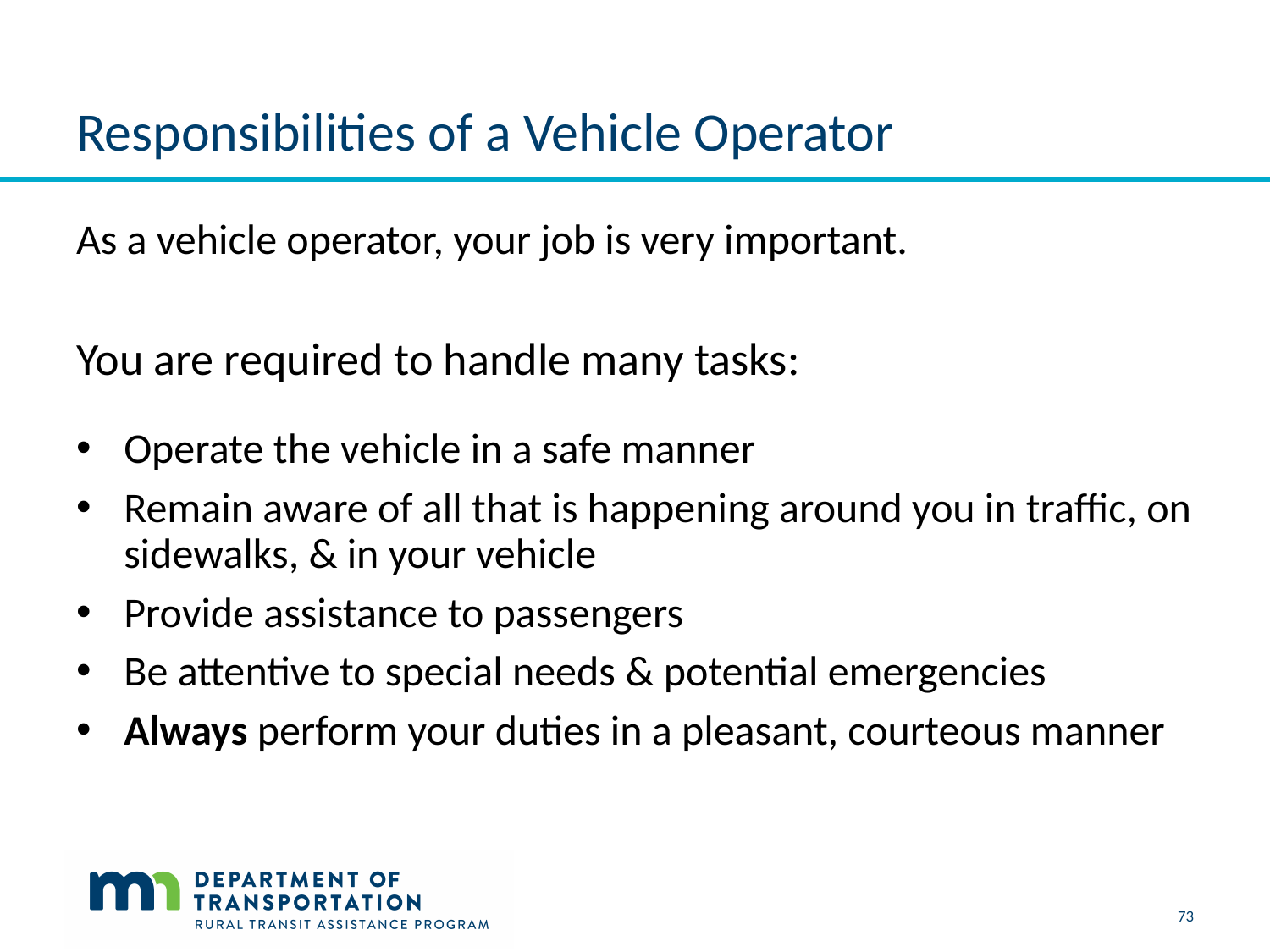

# Responsibilities of a Vehicle Operator
As a vehicle operator, your job is very important.

You are required to handle many tasks:

Operate the vehicle in a safe manner
Remain aware of all that is happening around you in traffic, on sidewalks, & in your vehicle
Provide assistance to passengers
Be attentive to special needs & potential emergencies
Always perform your duties in a pleasant, courteous manner

73